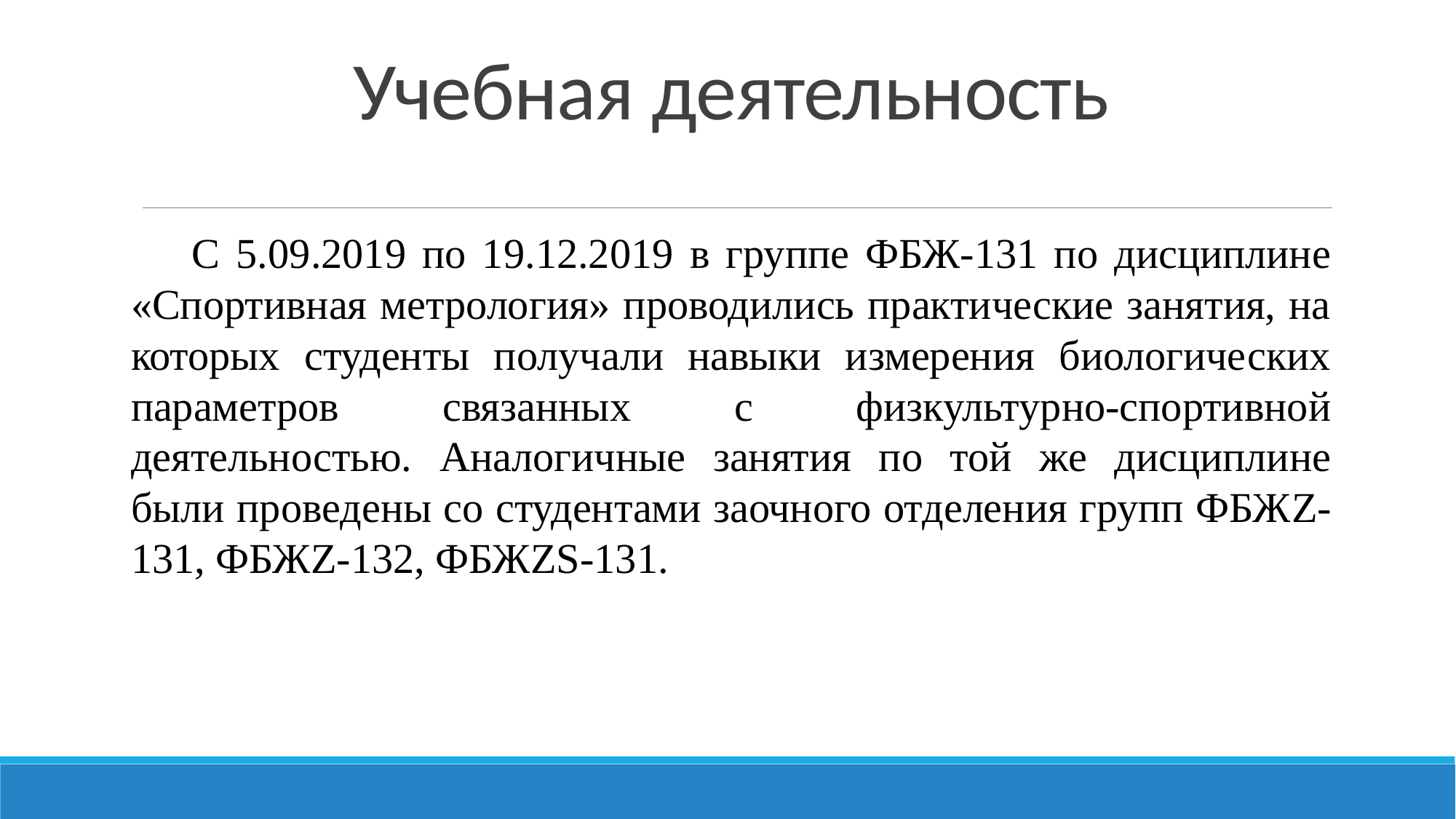

# Учебная деятельность
С 5.09.2019 по 19.12.2019 в группе ФБЖ-131 по дисциплине «Спортивная метрология» проводились практические занятия, на которых студенты получали навыки измерения биологических параметров связанных с физкультурно-спортивной деятельностью. Аналогичные занятия по той же дисциплине были проведены со студентами заочного отделения групп ФБЖZ-131, ФБЖZ-132, ФБЖZS-131.